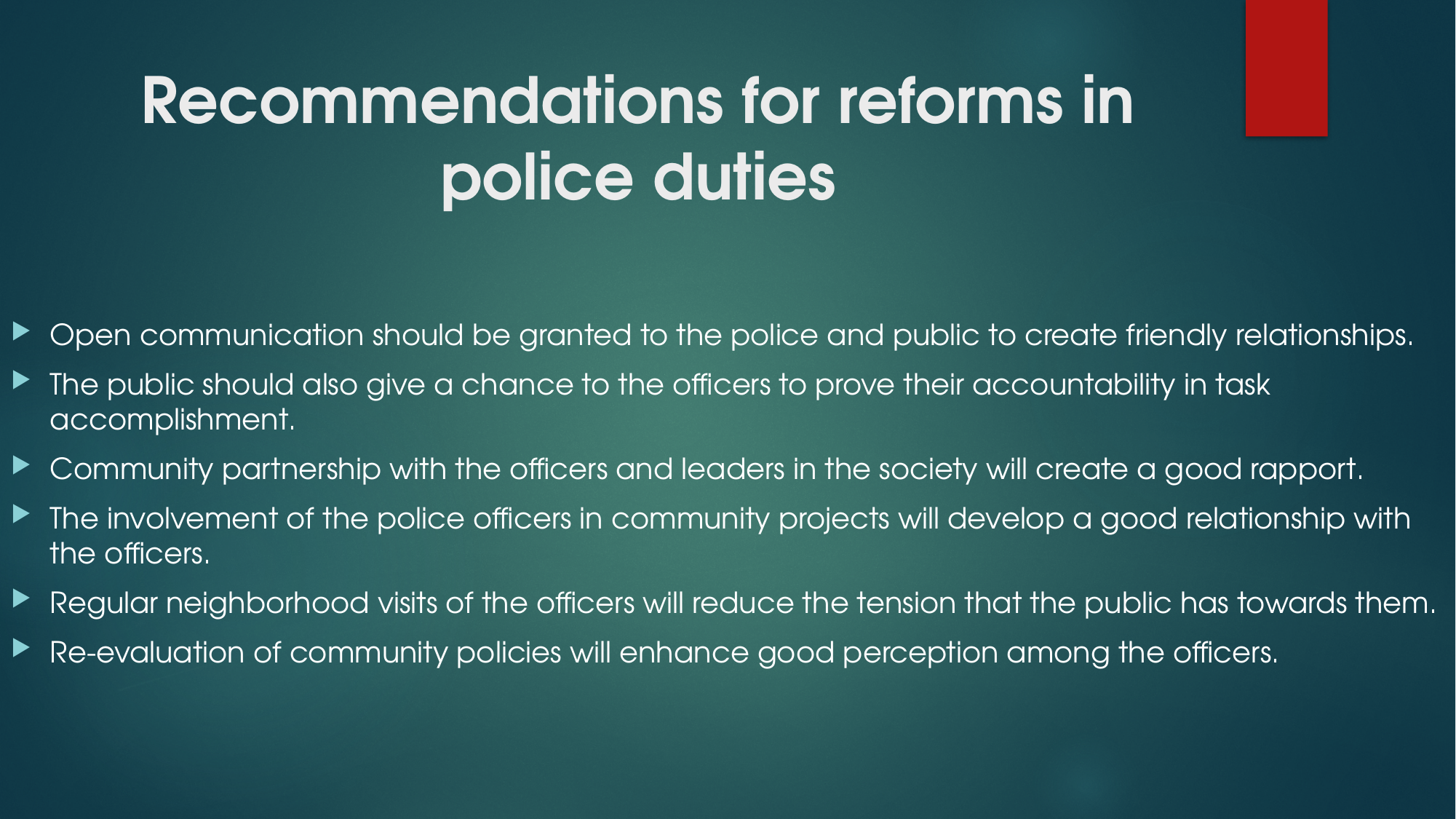

# Recommendations for reforms in police duties
Open communication should be granted to the police and public to create friendly relationships.
The public should also give a chance to the officers to prove their accountability in task accomplishment.
Community partnership with the officers and leaders in the society will create a good rapport.
The involvement of the police officers in community projects will develop a good relationship with the officers.
Regular neighborhood visits of the officers will reduce the tension that the public has towards them.
Re-evaluation of community policies will enhance good perception among the officers.